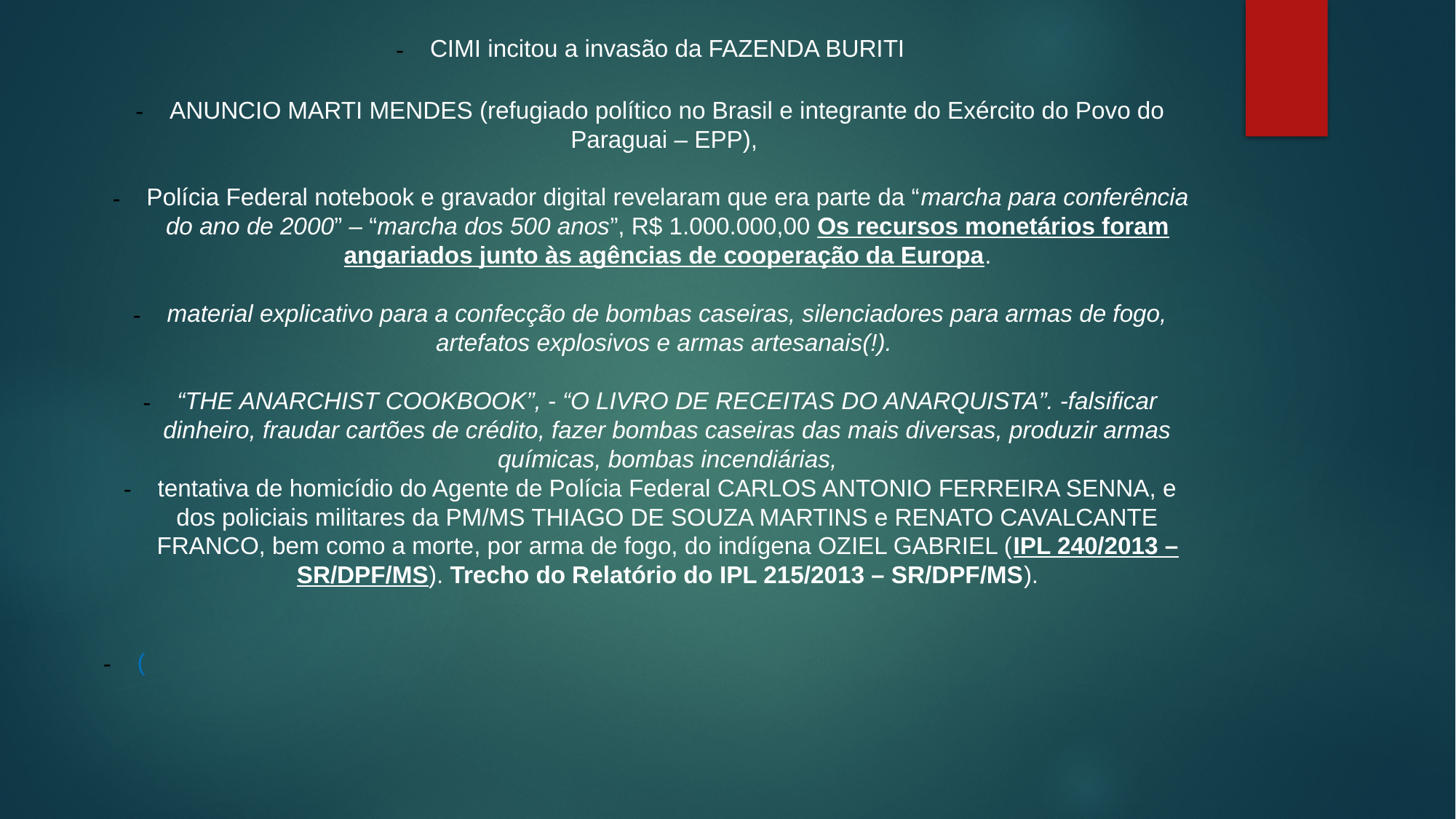

CIMI incitou a invasão da FAZENDA BURITI

ANUNCIO MARTI MENDES (refugiado político no Brasil e integrante do Exército do Povo do Paraguai – EPP),

Polícia Federal notebook e gravador digital revelaram que era parte da “marcha para conferência do ano de 2000” – “marcha dos 500 anos”, R$ 1.000.000,00 Os recursos monetários foram angariados junto às agências de cooperação da Europa.

material explicativo para a confecção de bombas caseiras, silenciadores para armas de fogo, artefatos explosivos e armas artesanais(!).

“THE ANARCHIST COOKBOOK”, - “O LIVRO DE RECEITAS DO ANARQUISTA”. -falsificar dinheiro, fraudar cartões de crédito, fazer bombas caseiras das mais diversas, produzir armas químicas, bombas incendiárias,
tentativa de homicídio do Agente de Polícia Federal CARLOS ANTONIO FERREIRA SENNA, e dos policiais militares da PM/MS THIAGO DE SOUZA MARTINS e RENATO CAVALCANTE FRANCO, bem como a morte, por arma de fogo, do indígena OZIEL GABRIEL (IPL 240/2013 – SR/DPF/MS). Trecho do Relatório do IPL 215/2013 – SR/DPF/MS).

(